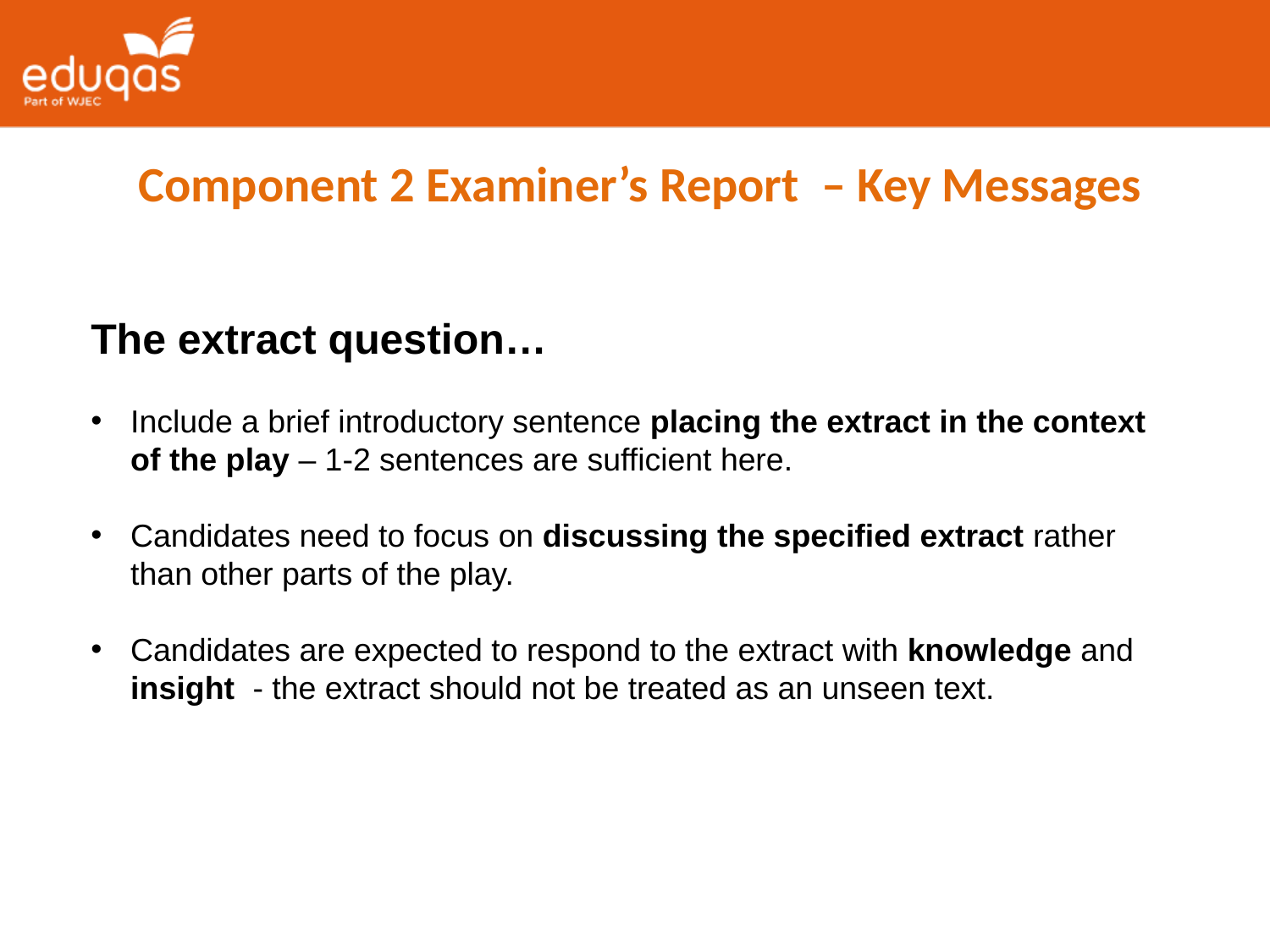

Component 2 Examiner’s Report  – Key Messages
The extract question…

Include a brief introductory sentence placing the extract in the context of the play – 1-2 sentences are sufficient here.

Candidates need to focus on discussing the specified extract rather than other parts of the play.

Candidates are expected to respond to the extract with knowledge and insight  - the extract should not be treated as an unseen text.